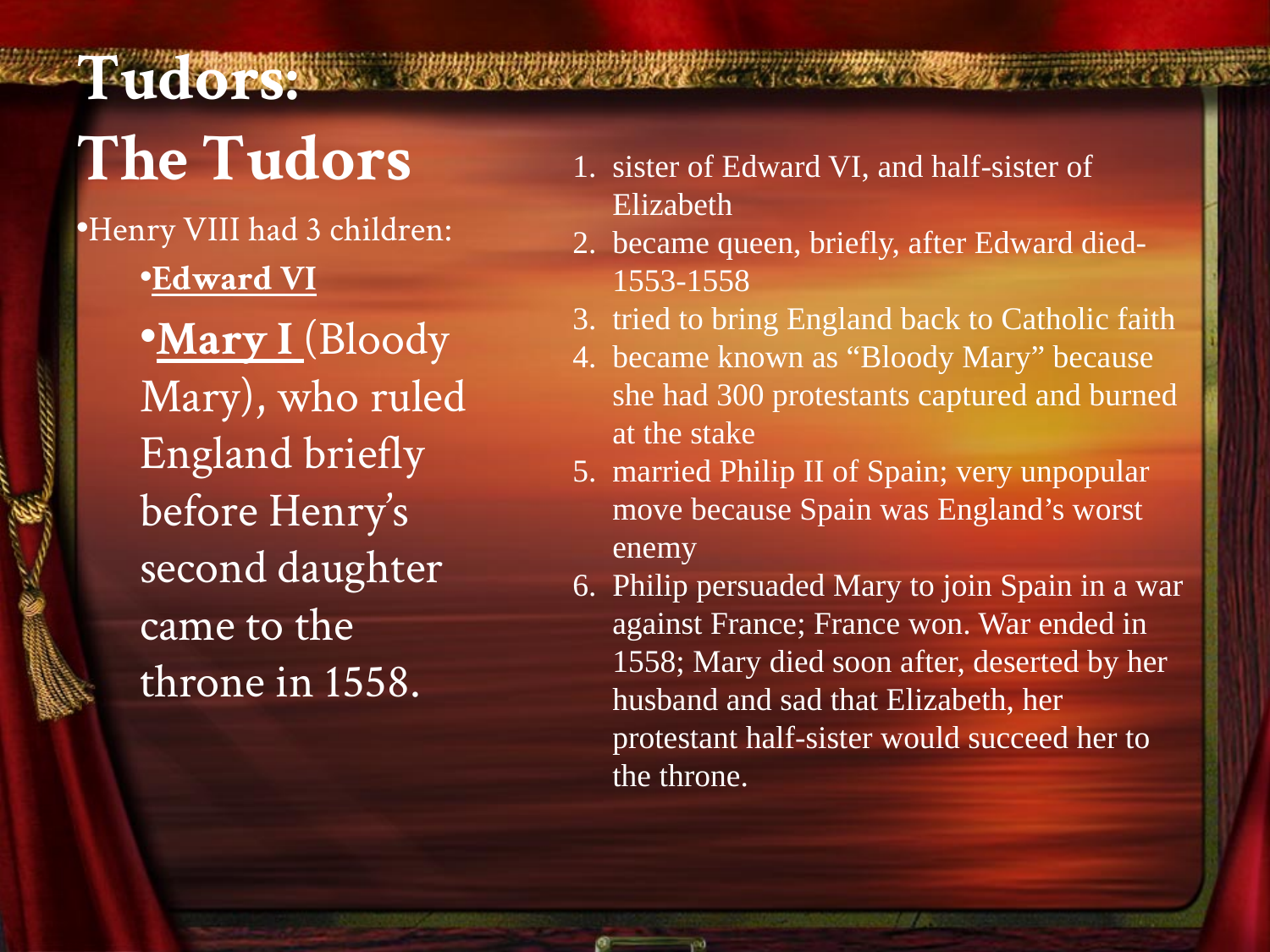

# Tudors: The Tudors

sister of Edward VI, and half-sister of Elizabeth
became queen, briefly, after Edward died- 1553-1558
tried to bring England back to Catholic faith
became known as “Bloody Mary” because she had 300 protestants captured and burned at the stake
married Philip II of Spain; very unpopular move because Spain was England’s worst enemy
Philip persuaded Mary to join Spain in a war against France; France won. War ended in 1558; Mary died soon after, deserted by her husband and sad that Elizabeth, her protestant half-sister would succeed her to the throne.

Henry VIII had 3 children:
Edward VI
Mary I (Bloody Mary), who ruled England briefly before Henry’s second daughter came to the throne in 1558.